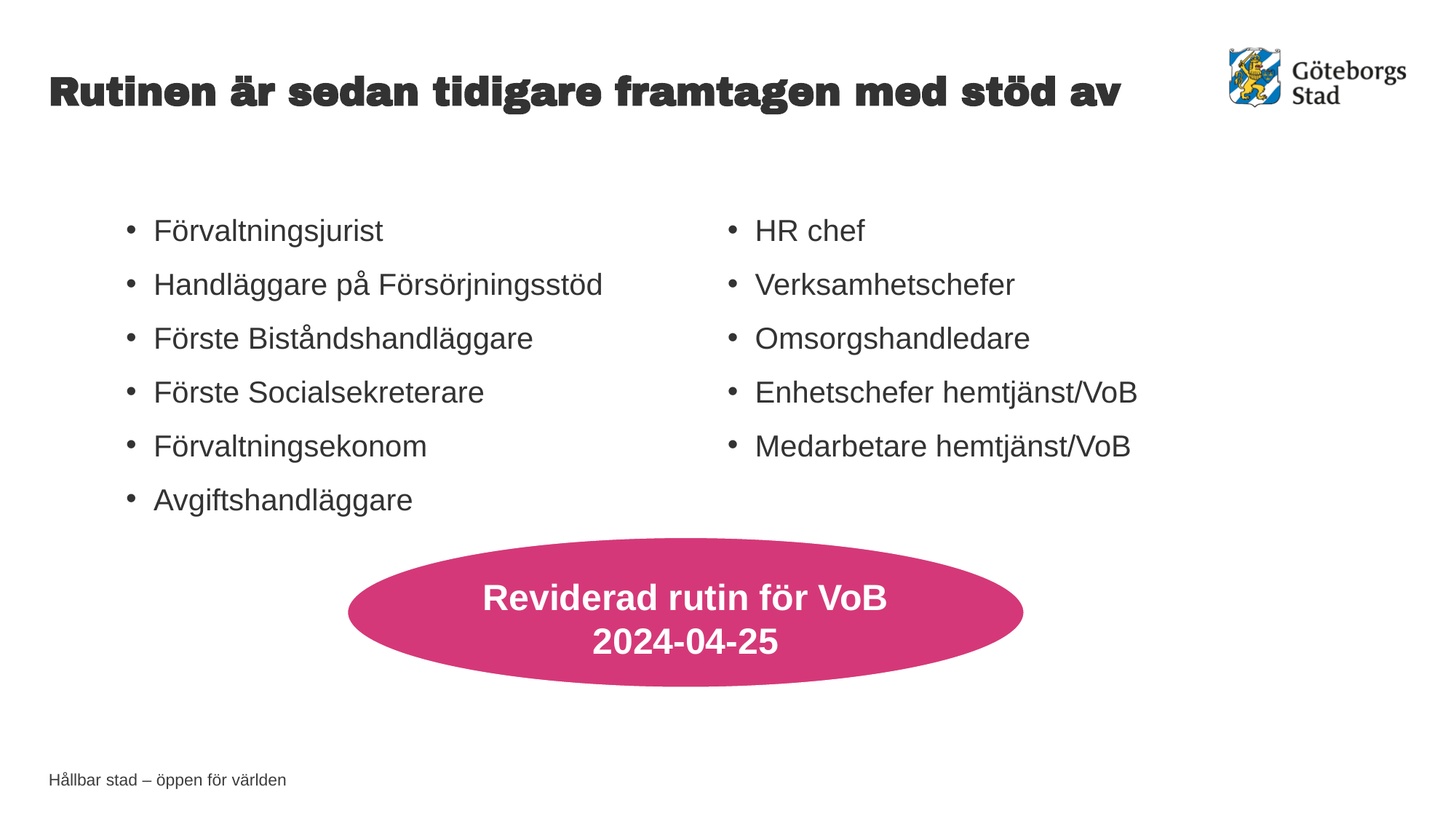

# Rutinen är sedan tidigare framtagen med stöd av
Förvaltningsjurist
Handläggare på Försörjningsstöd
Förste Biståndshandläggare
Förste Socialsekreterare
Förvaltningsekonom
Avgiftshandläggare

HR chef
Verksamhetschefer
Omsorgshandledare
Enhetschefer hemtjänst/VoB
Medarbetare hemtjänst/VoB

Reviderad rutin för VoB 2024-04-25